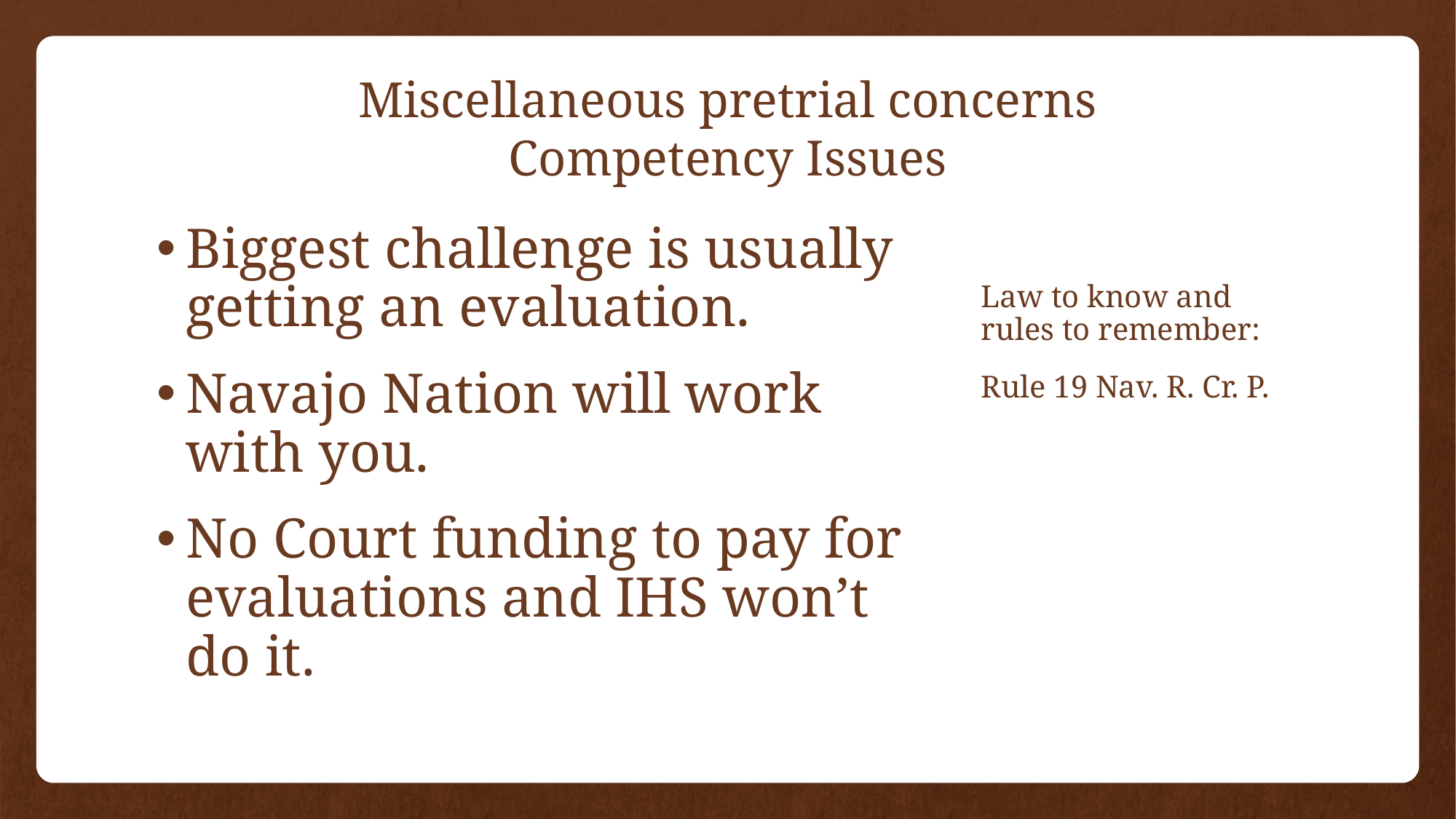

# Miscellaneous pretrial concerns Competency Issues
Biggest challenge is usually getting an evaluation.
Navajo Nation will work with you.
No Court funding to pay for evaluations and IHS won’t do it.

Law to know and rules to remember:
Rule 19 Nav. R. Cr. P.